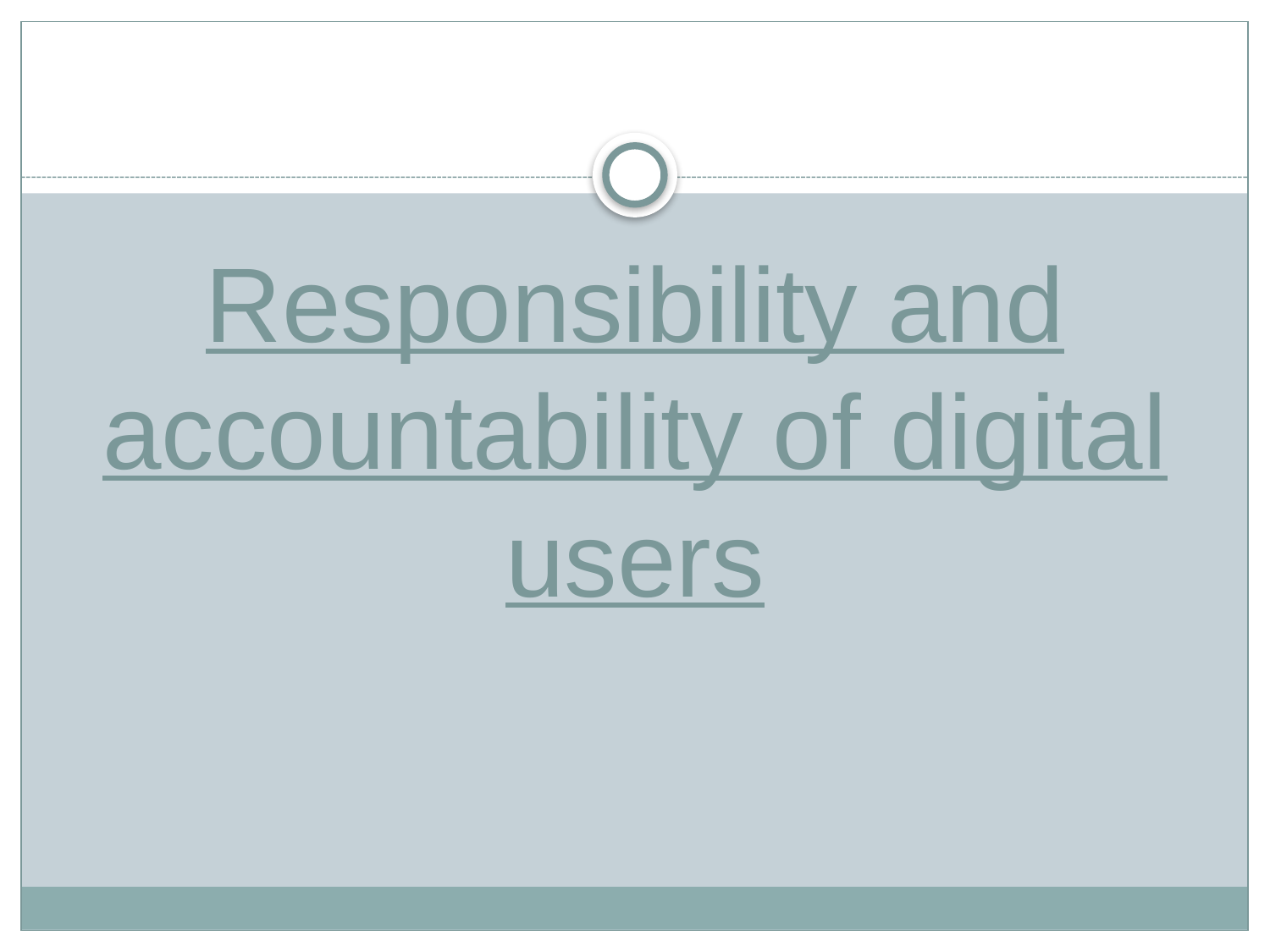

# Responsibility and accountability of digital users